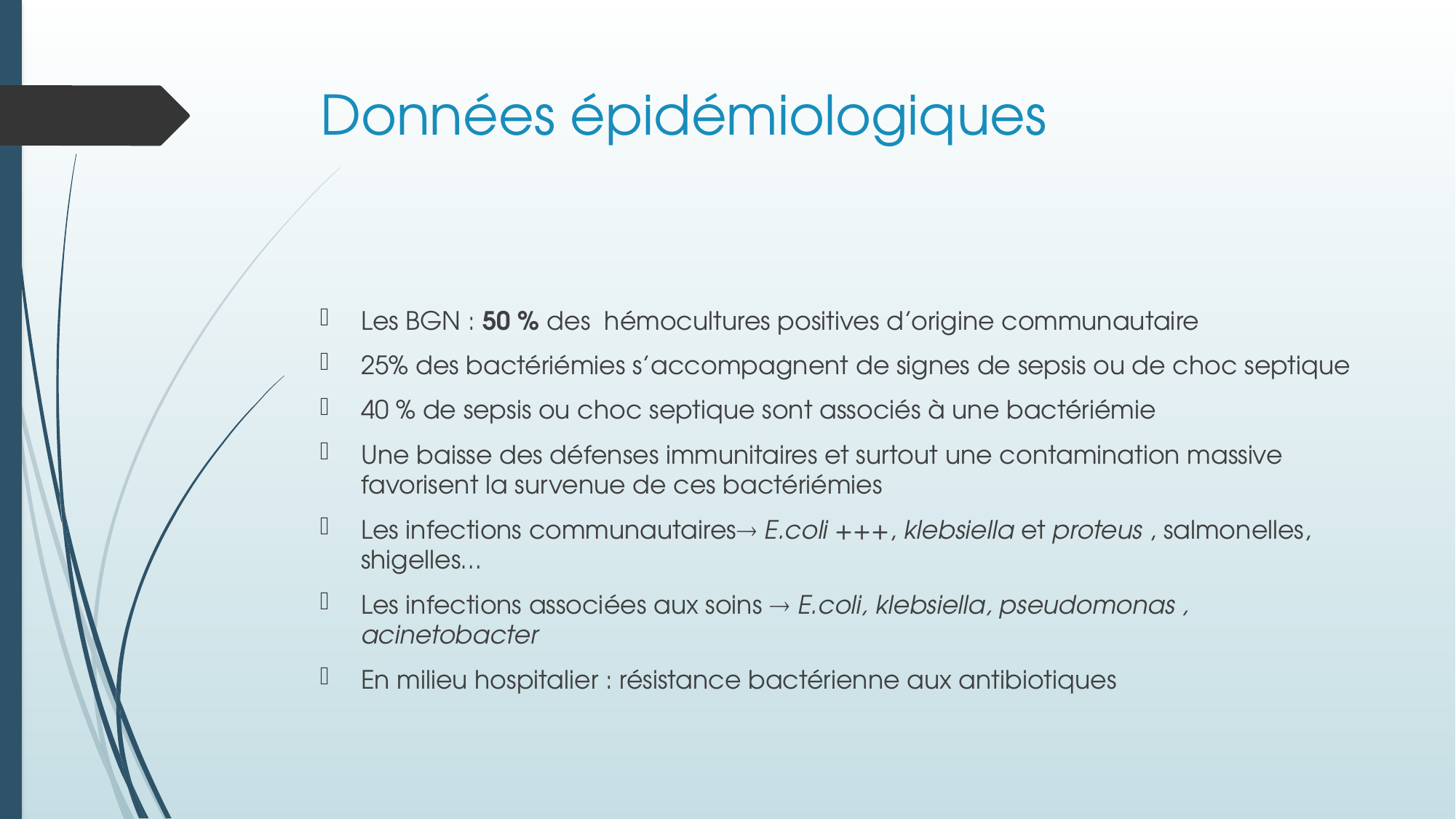

# Données épidémiologiques

Les BGN : 50 % des  hémocultures positives d’origine communautaire
25% des bactériémies s’accompagnent de signes de sepsis ou de choc septique
40 % de sepsis ou choc septique sont associés à une bactériémie
Une baisse des défenses immunitaires et surtout une contamination massive favorisent la survenue de ces bactériémies
Les infections communautaires→ E.coli +++, klebsiella et proteus , salmonelles, shigelles…
Les infections associées aux soins → E.coli, klebsiella, pseudomonas , acinetobacter
En milieu hospitalier : résistance bactérienne aux antibiotiques